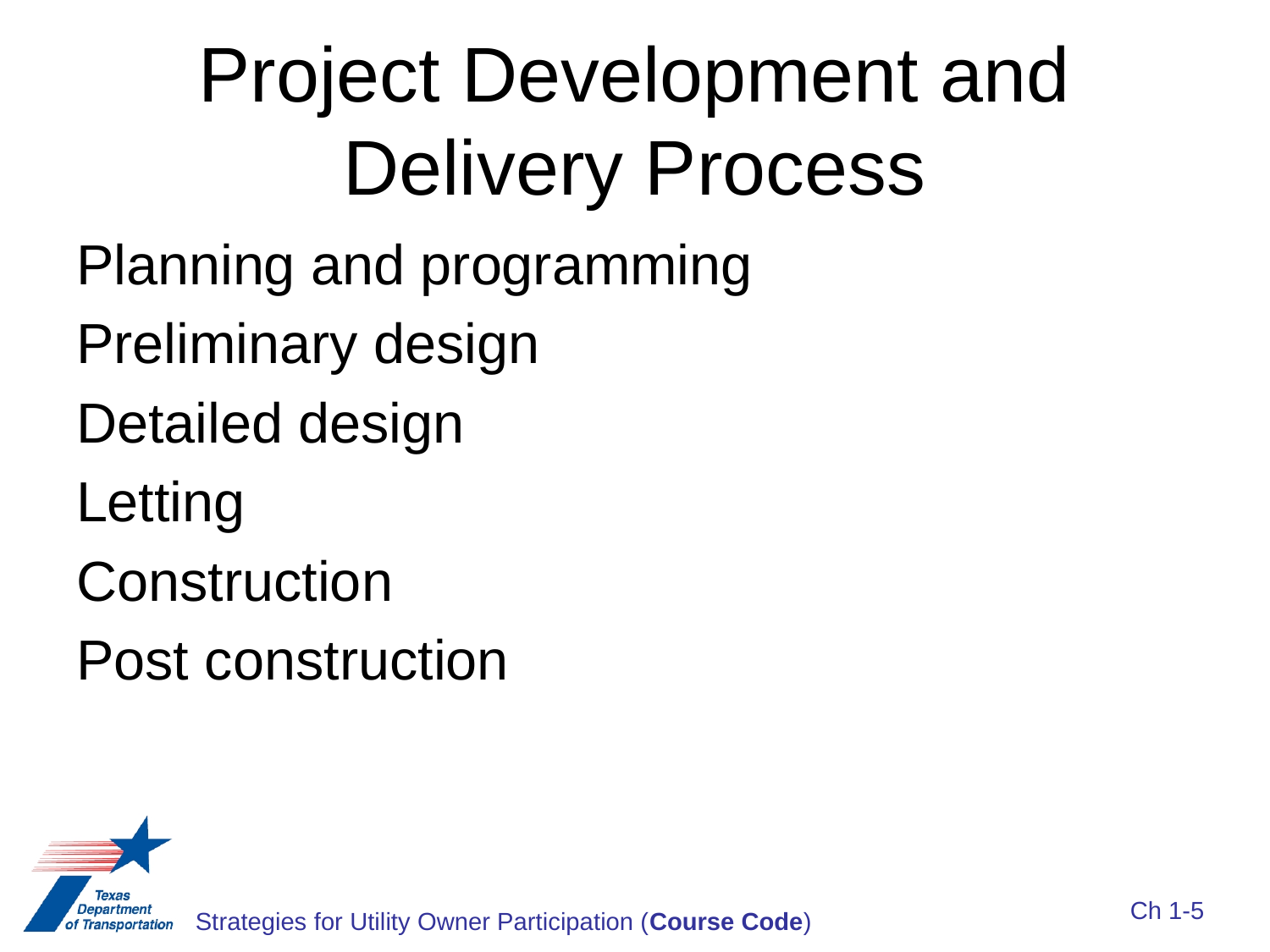

# Project Development and Delivery Process
Planning and programming
Preliminary design
Detailed design
Letting
Construction
Post construction

Ch 1-5
Strategies for Utility Owner Participation (Course Code)